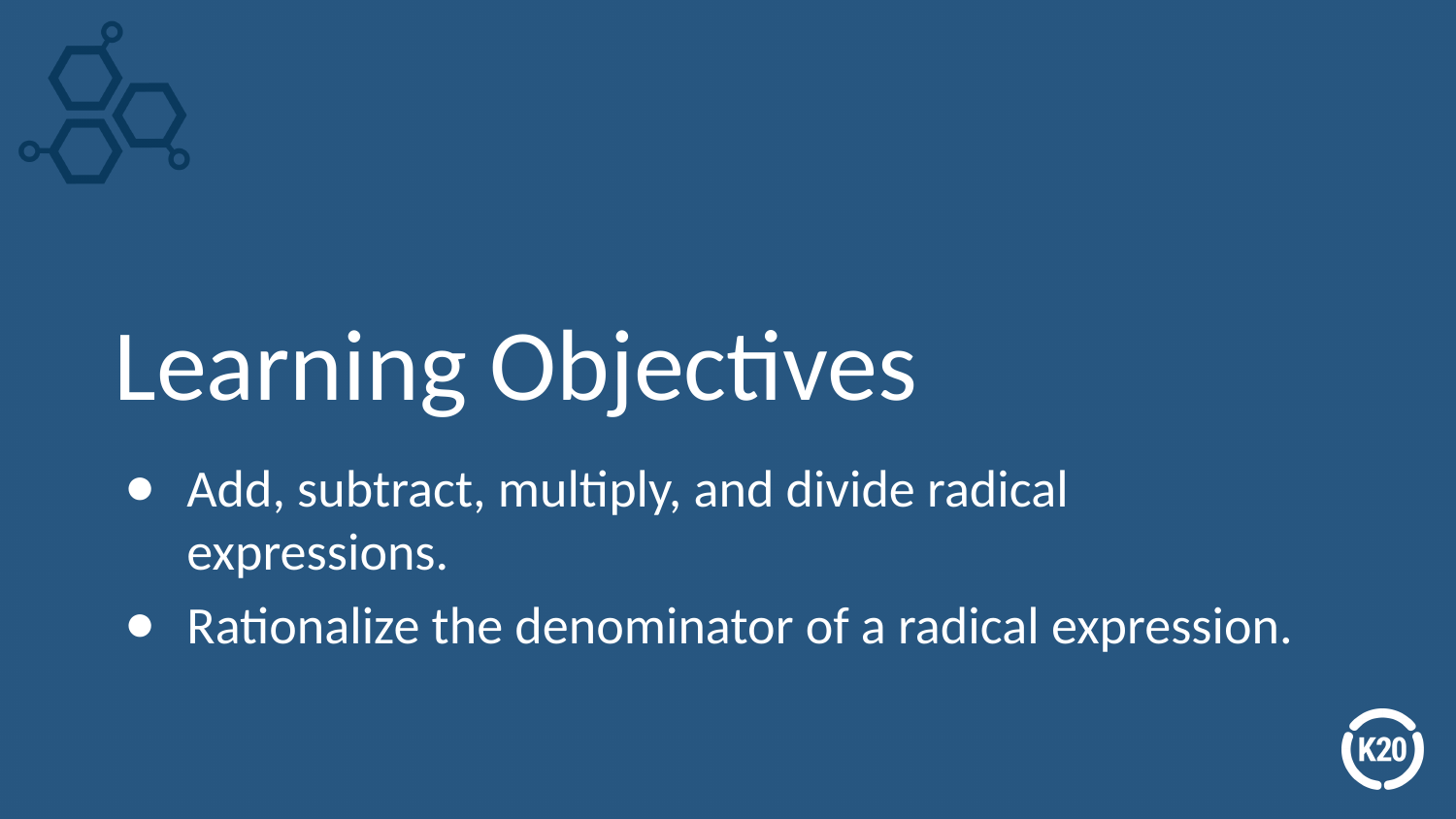

# Learning Objectives
Add, subtract, multiply, and divide radical expressions.
Rationalize the denominator of a radical expression.